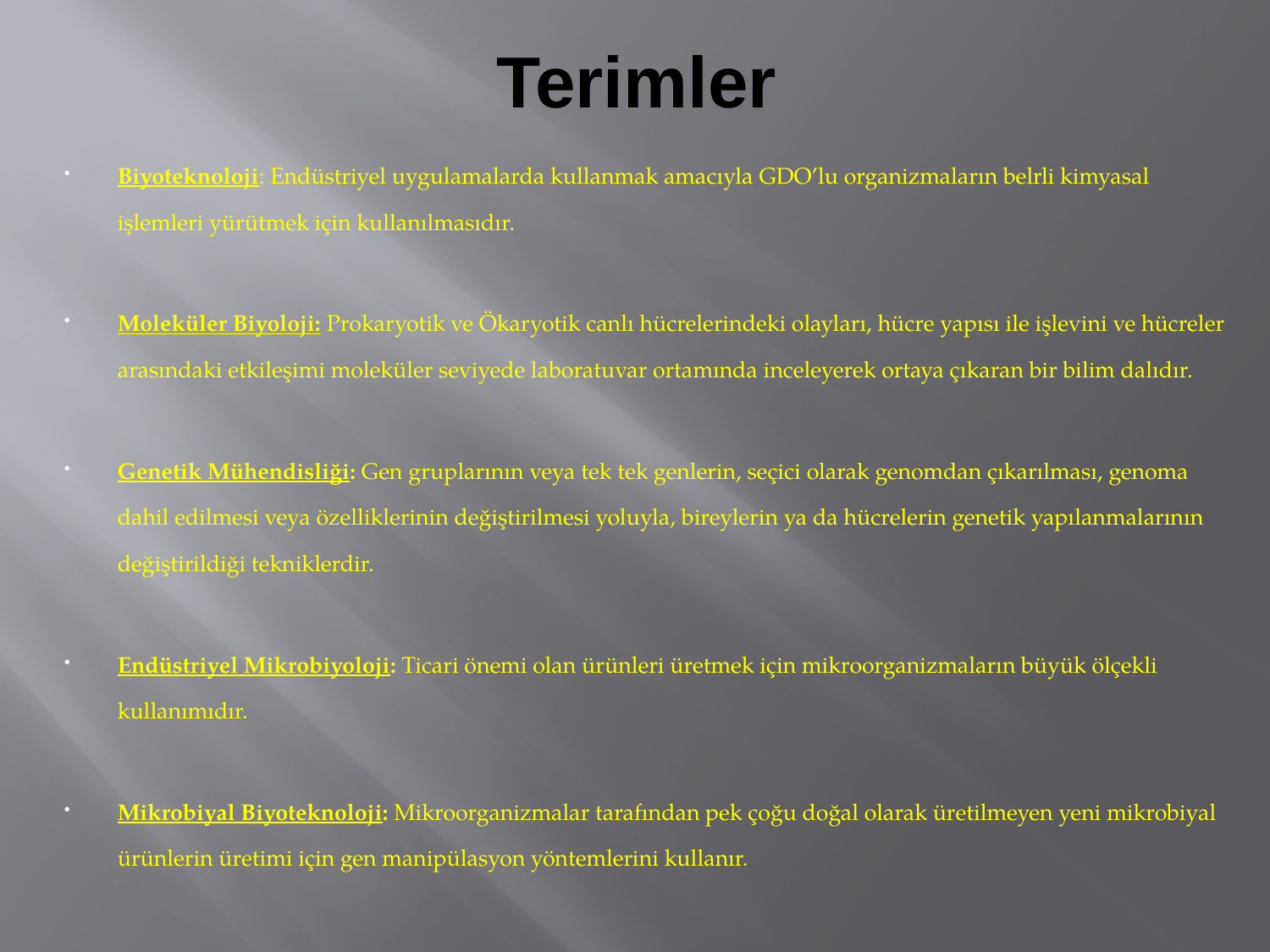

# Terimler
Biyoteknoloji: Endüstriyel uygulamalarda kullanmak amacıyla GDO’lu organizmaların belrli kimyasal işlemleri yürütmek için kullanılmasıdır.

Moleküler Biyoloji: Prokaryotik ve Ökaryotik canlı hücrelerindeki olayları, hücre yapısı ile işlevini ve hücreler arasındaki etkileşimi moleküler seviyede laboratuvar ortamında inceleyerek ortaya çıkaran bir bilim dalıdır.

Genetik Mühendisliği: Gen gruplarının veya tek tek genlerin, seçici olarak genomdan çıkarılması, genoma dahil edilmesi veya özelliklerinin değiştirilmesi yoluyla, bireylerin ya da hücrelerin genetik yapılanmalarının değiştirildiği tekniklerdir.

Endüstriyel Mikrobiyoloji: Ticari önemi olan ürünleri üretmek için mikroorganizmaların büyük ölçekli kullanımıdır.

Mikrobiyal Biyoteknoloji: Mikroorganizmalar tarafından pek çoğu doğal olarak üretilmeyen yeni mikrobiyal ürünlerin üretimi için gen manipülasyon yöntemlerini kullanır.